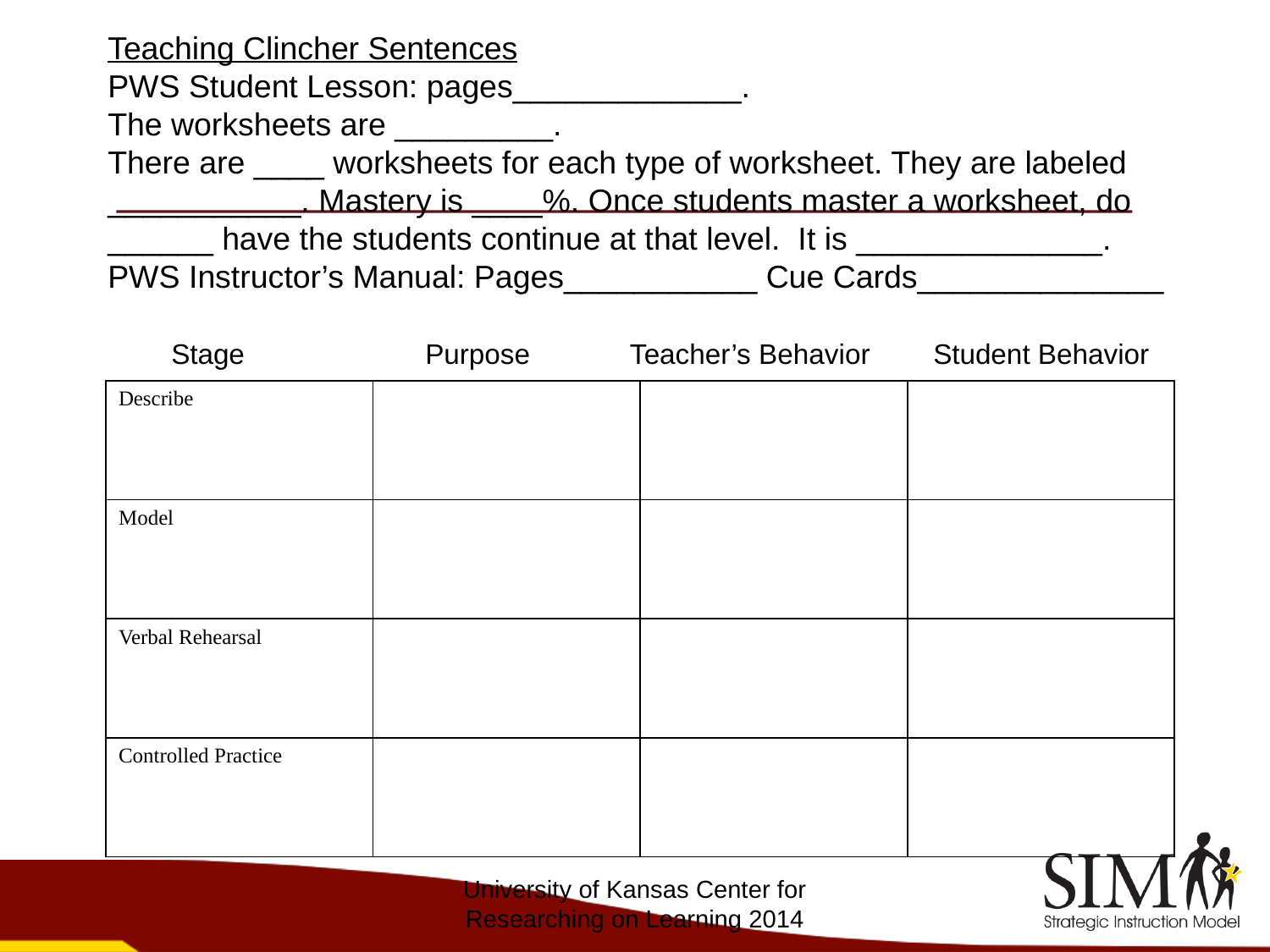

Teaching Clincher Sentences
PWS Student Lesson: pages_____________.
The worksheets are _________.
There are ____ worksheets for each type of worksheet. They are labeled
___________. Mastery is ____%. Once students master a worksheet, do
______ have the students continue at that level.  It is ______________.
PWS Instructor’s Manual: Pages___________ Cue Cards______________

	Stage		Purpose	          Teacher’s Behavior	Student Behavior
| Describe |  |  |  |
| --- | --- | --- | --- |
| Model |  |  |  |
| Verbal Rehearsal |  |  |  |
| Controlled Practice |  |  |  |
University of Kansas Center for Researching on Learning 2014